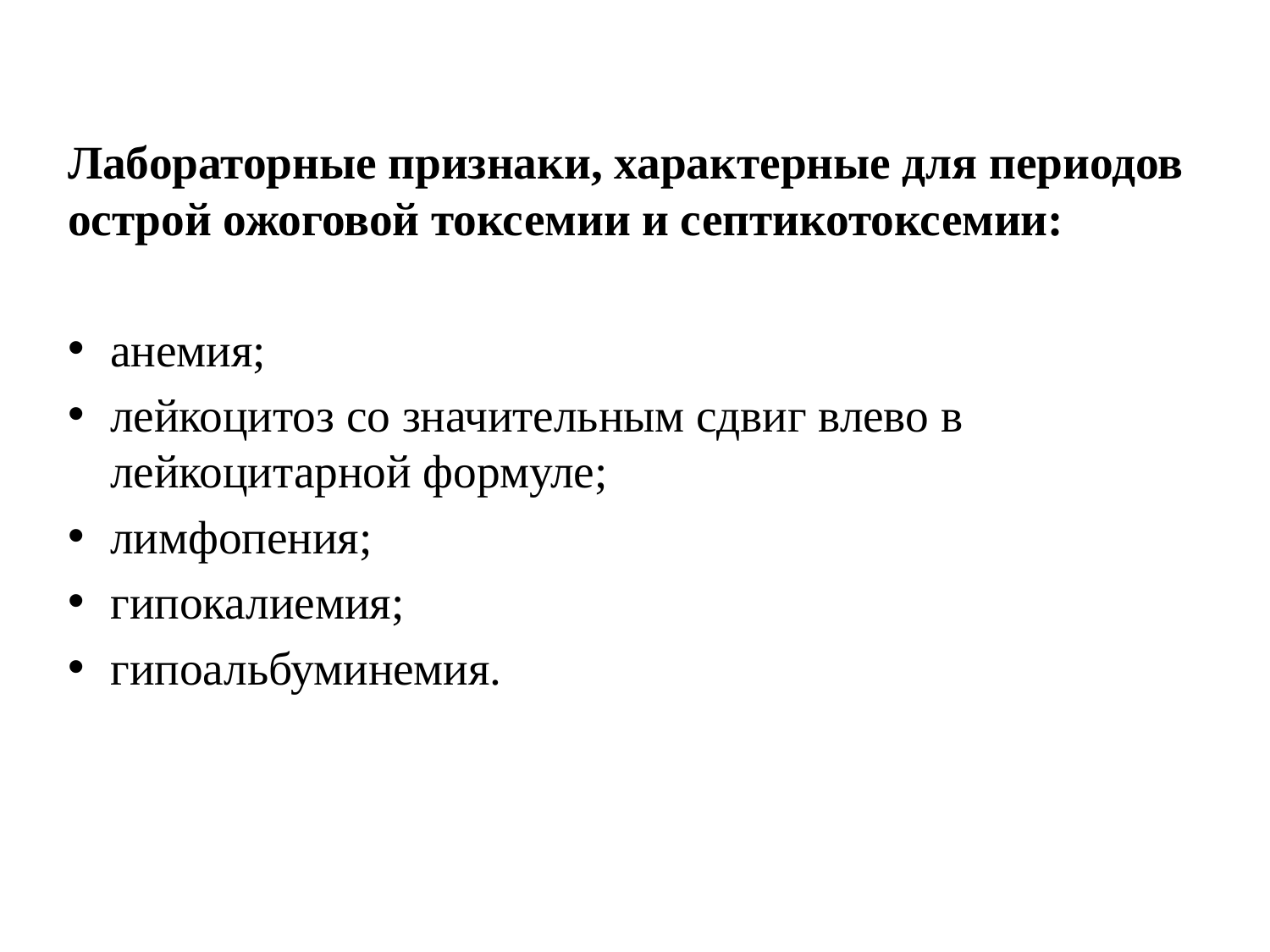

Лабораторные признаки, характерные для периодов острой ожоговой токсемии и септикотоксемии:

анемия;
лейкоцитоз со значительным сдвиг влево в лейкоцитарной формуле;
лимфопения;
гипокалиемия;
гипоальбуминемия.